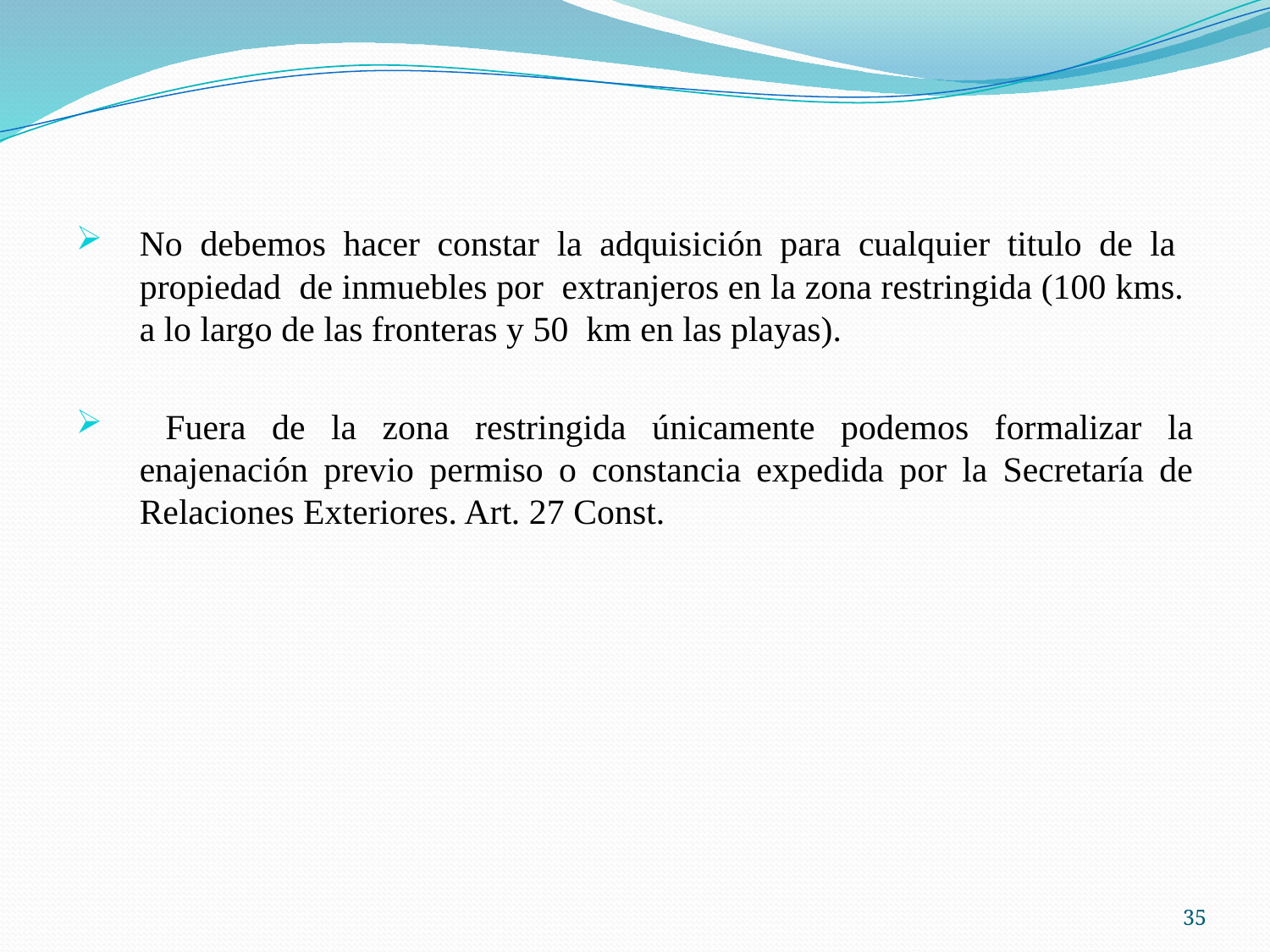

No debemos hacer constar la adquisición para cualquier titulo de la  propiedad  de inmuebles por  extranjeros en la zona restringida (100 kms.  a lo largo de las fronteras y 50  km en las playas).

 Fuera de la zona restringida únicamente podemos formalizar la enajenación previo permiso o constancia expedida por la Secretaría de Relaciones Exteriores. Art. 27 Const.

35